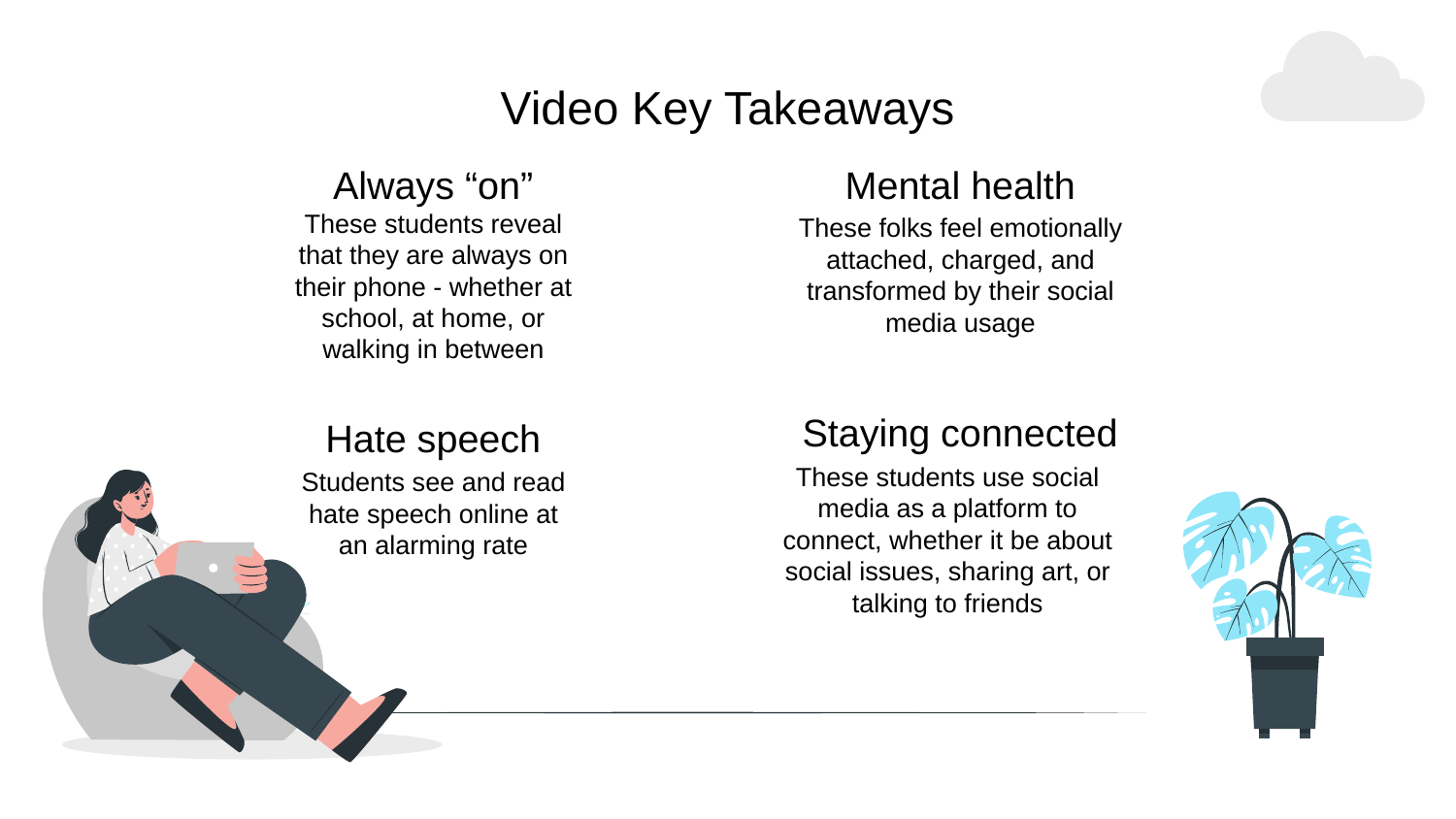

Video Key Takeaways
# Always “on”
Mental health
These folks feel emotionally attached, charged, and transformed by their social media usage
These students reveal that they are always on their phone - whether at school, at home, or walking in between
Staying connected
Hate speech
Students see and read hate speech online at an alarming rate

These students use social media as a platform to connect, whether it be about social issues, sharing art, or talking to friends